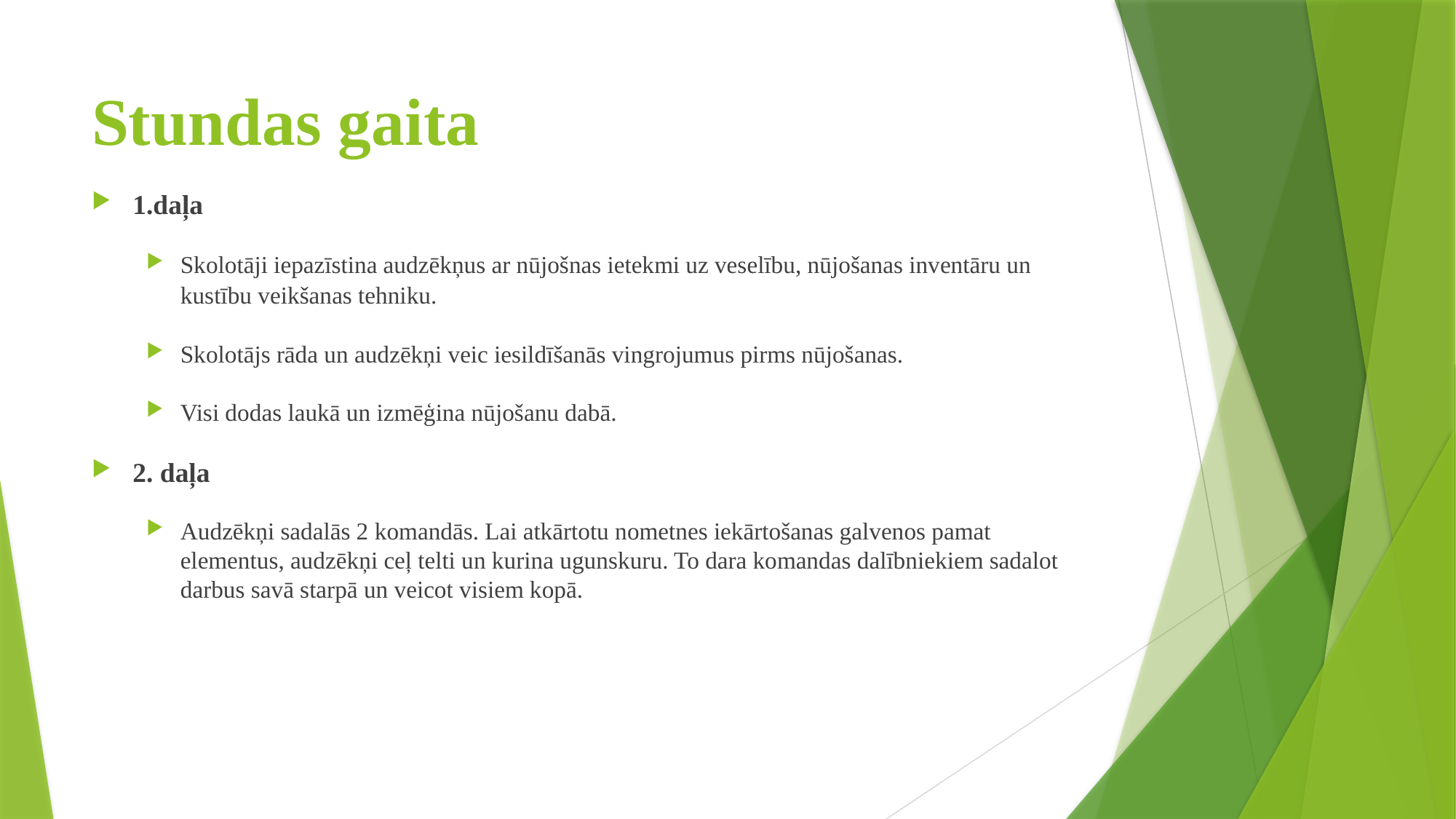

# Stundas gaita
1.daļa
Skolotāji iepazīstina audzēkņus ar nūjošnas ietekmi uz veselību, nūjošanas inventāru un kustību veikšanas tehniku.
Skolotājs rāda un audzēkņi veic iesildīšanās vingrojumus pirms nūjošanas.
Visi dodas laukā un izmēģina nūjošanu dabā.
2. daļa
Audzēkņi sadalās 2 komandās. Lai atkārtotu nometnes iekārtošanas galvenos pamat elementus, audzēkņi ceļ telti un kurina ugunskuru. To dara komandas dalībniekiem sadalot darbus savā starpā un veicot visiem kopā.